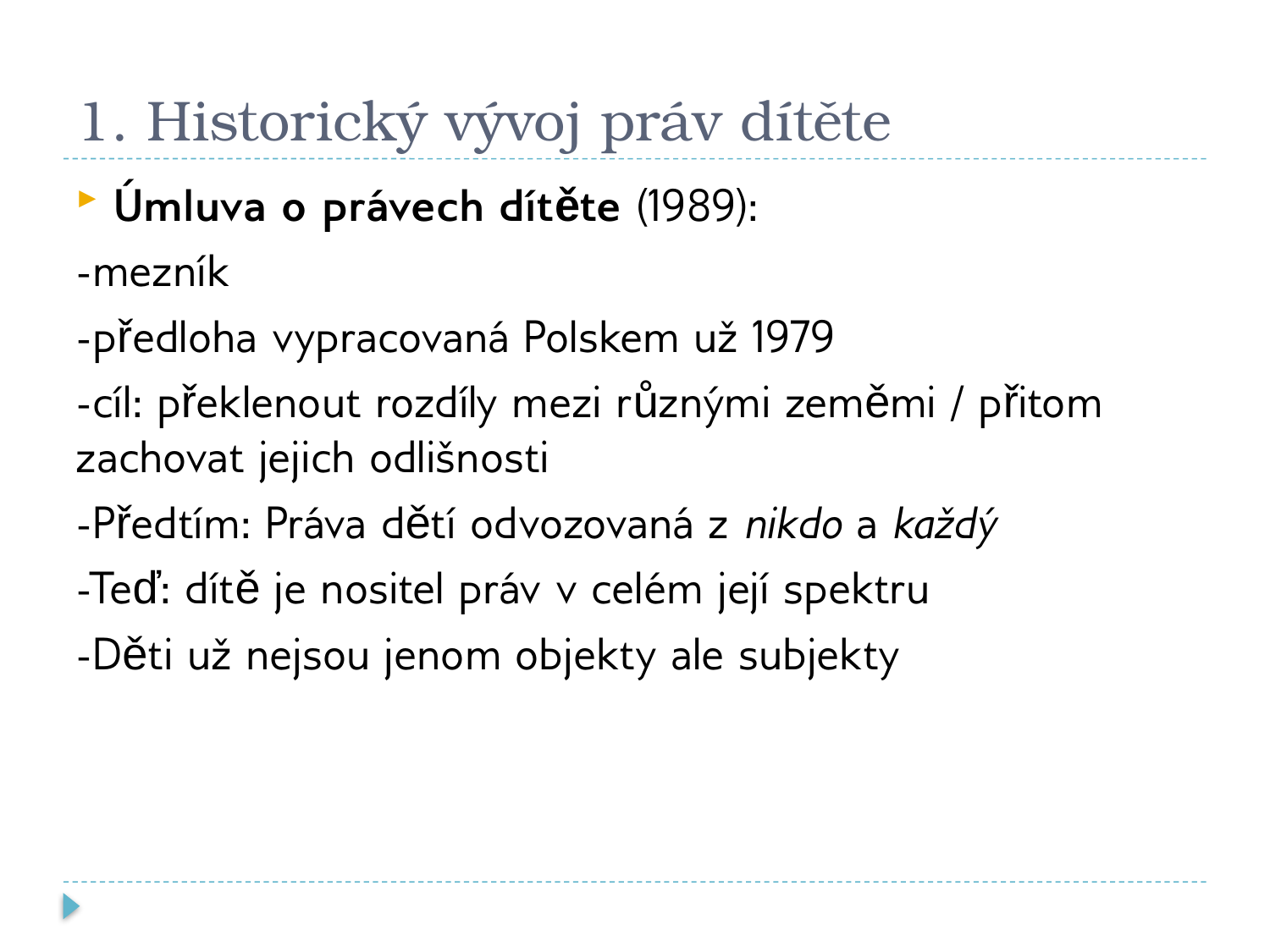

# 1. Historický vývoj práv dítěte
Úmluva o právech dítěte (1989):
-mezník
-předloha vypracovaná Polskem už 1979
-cíl: překlenout rozdíly mezi různými zeměmi / přitom zachovat jejich odlišnosti
-Předtím: Práva dětí odvozovaná z nikdo a každý
-Teď: dítě je nositel práv v celém její spektru
-Děti už nejsou jenom objekty ale subjekty